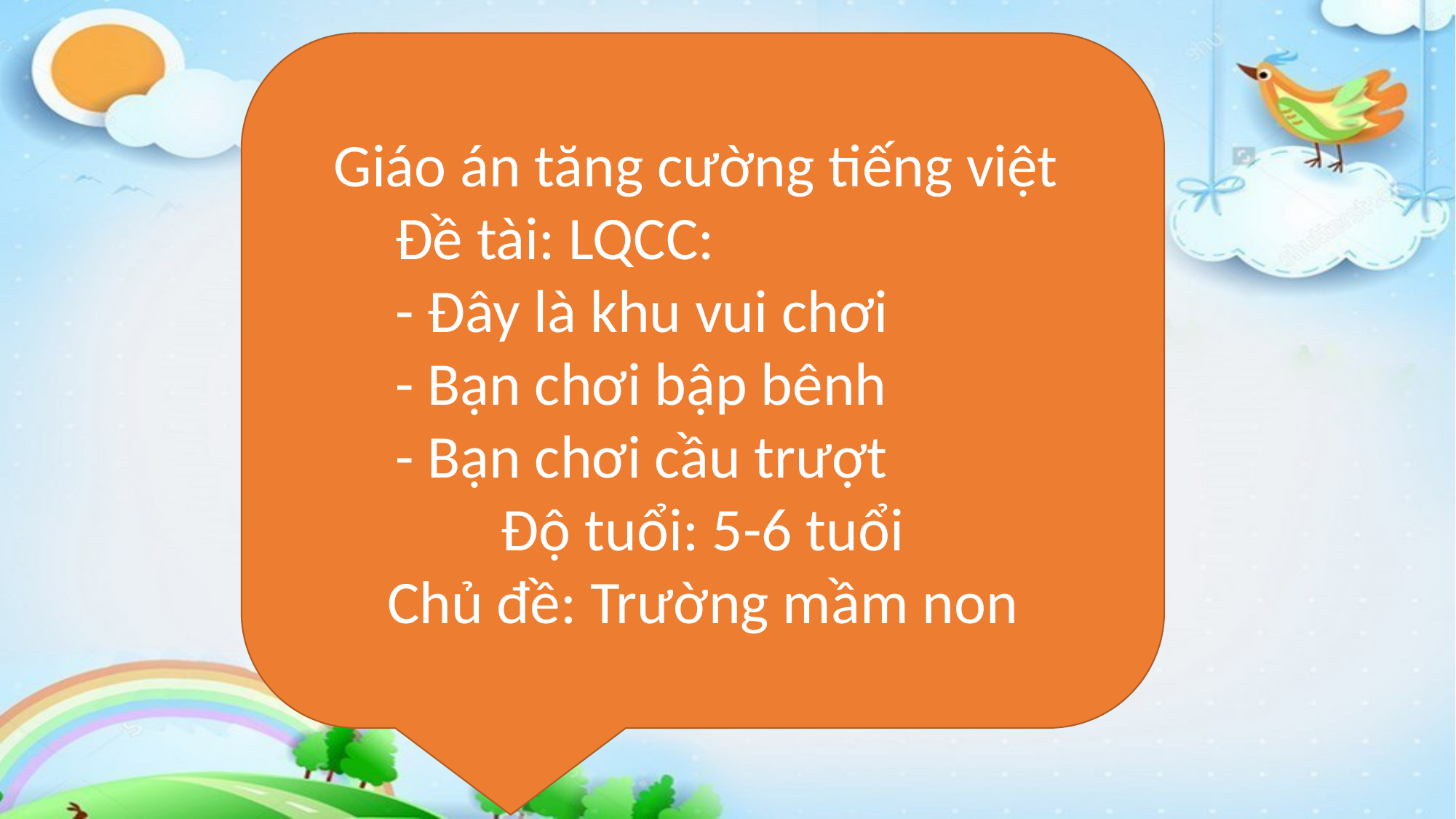

Giáo án tăng cường tiếng việt
  	Đề tài: LQCC:
	- Đây là khu vui chơi
	- Bạn chơi bập bênh
	- Bạn chơi cầu trượt
Độ tuổi: 5-6 tuổi
Chủ đề: Trường mầm non